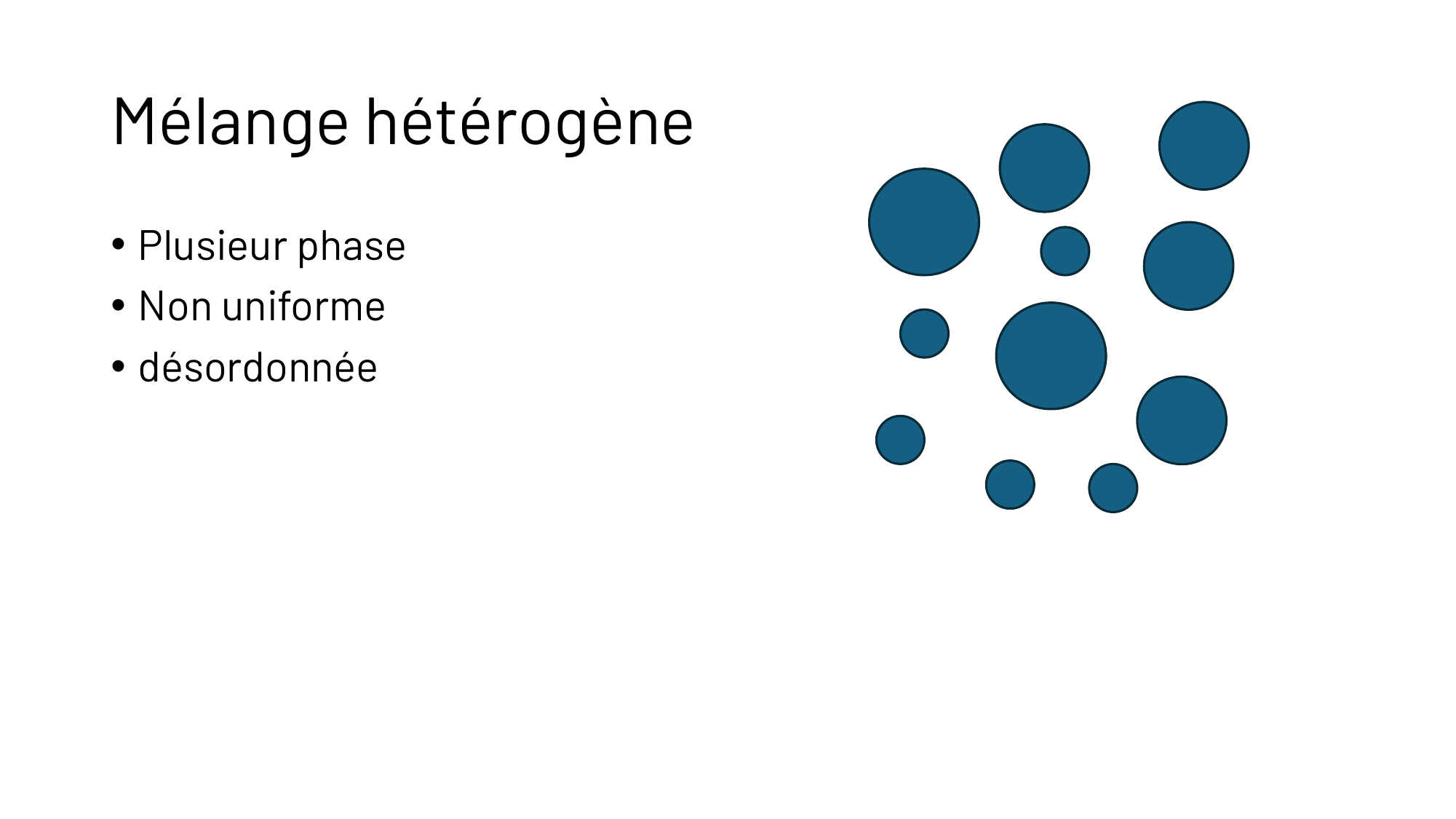

# Mélange hétérogène

Plusieur phase
Non uniforme
désordonnée